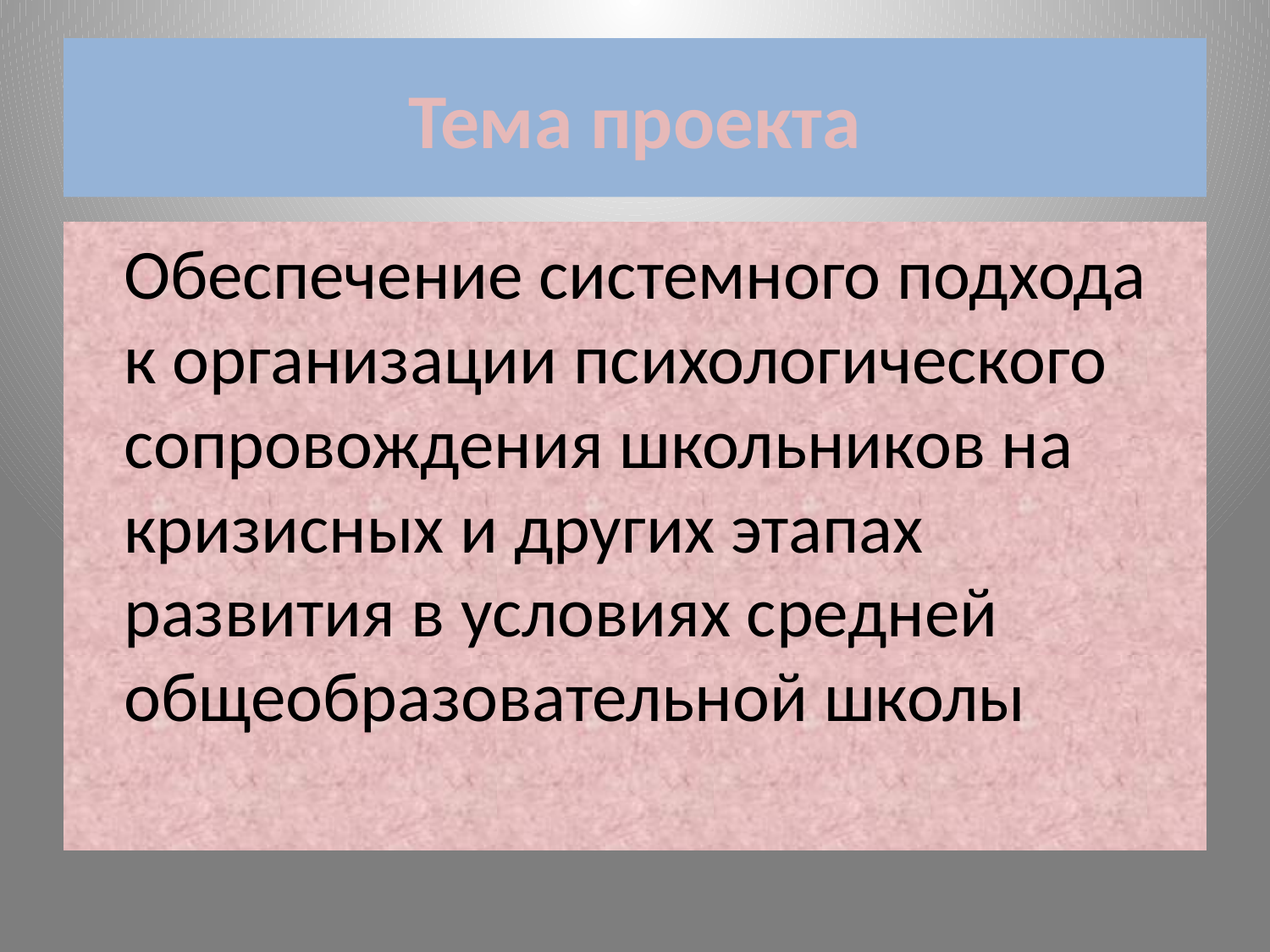

# Тема проекта
   Обеспечение системного подхода к организации психологического сопровождения школьников на кризисных и других этапах развития в условиях средней общеобразовательной школы